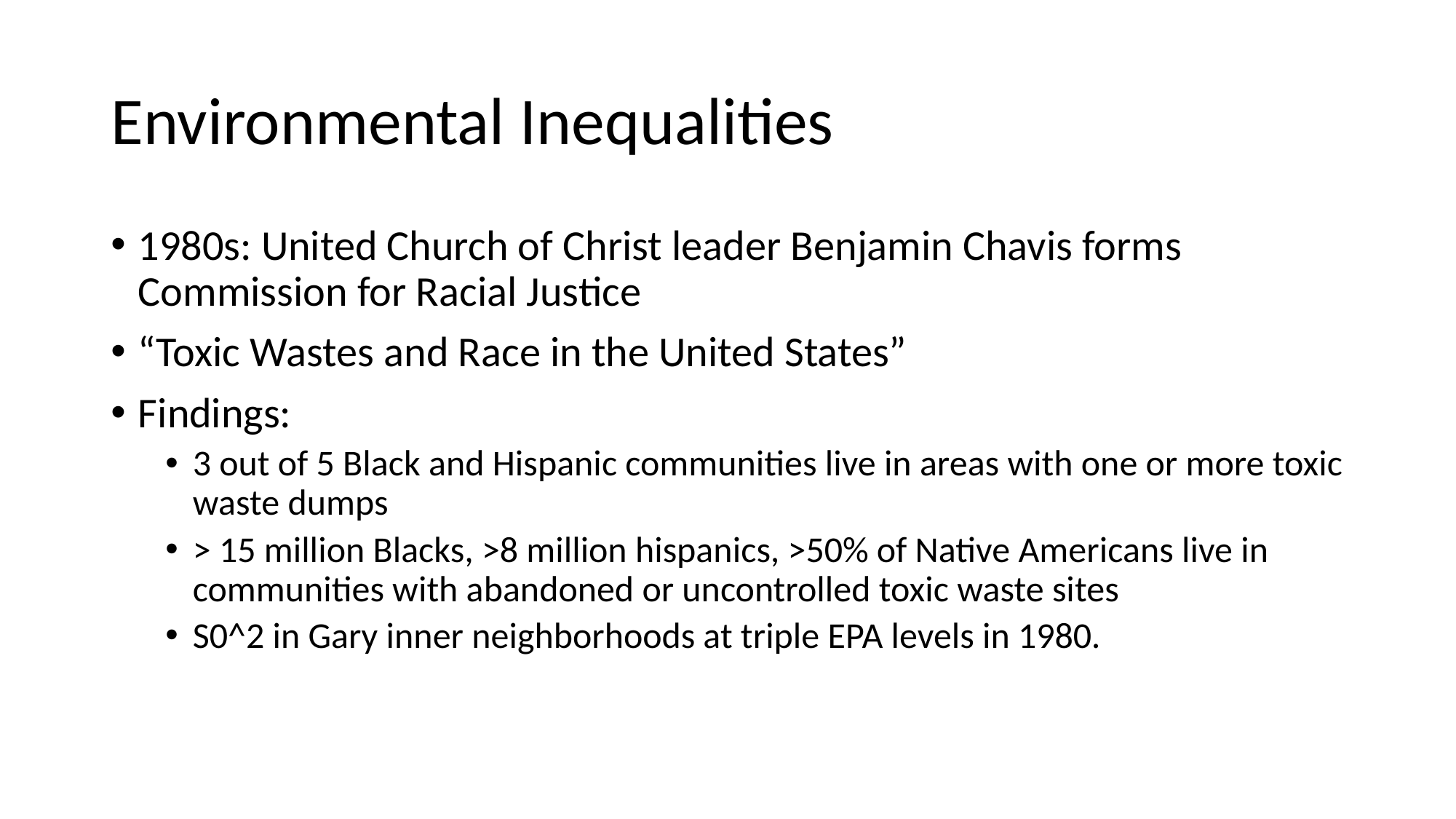

# Environmental Inequalities
1980s: United Church of Christ leader Benjamin Chavis forms Commission for Racial Justice
“Toxic Wastes and Race in the United States”
Findings:
3 out of 5 Black and Hispanic communities live in areas with one or more toxic waste dumps
> 15 million Blacks, >8 million hispanics, >50% of Native Americans live in communities with abandoned or uncontrolled toxic waste sites
S0^2 in Gary inner neighborhoods at triple EPA levels in 1980.